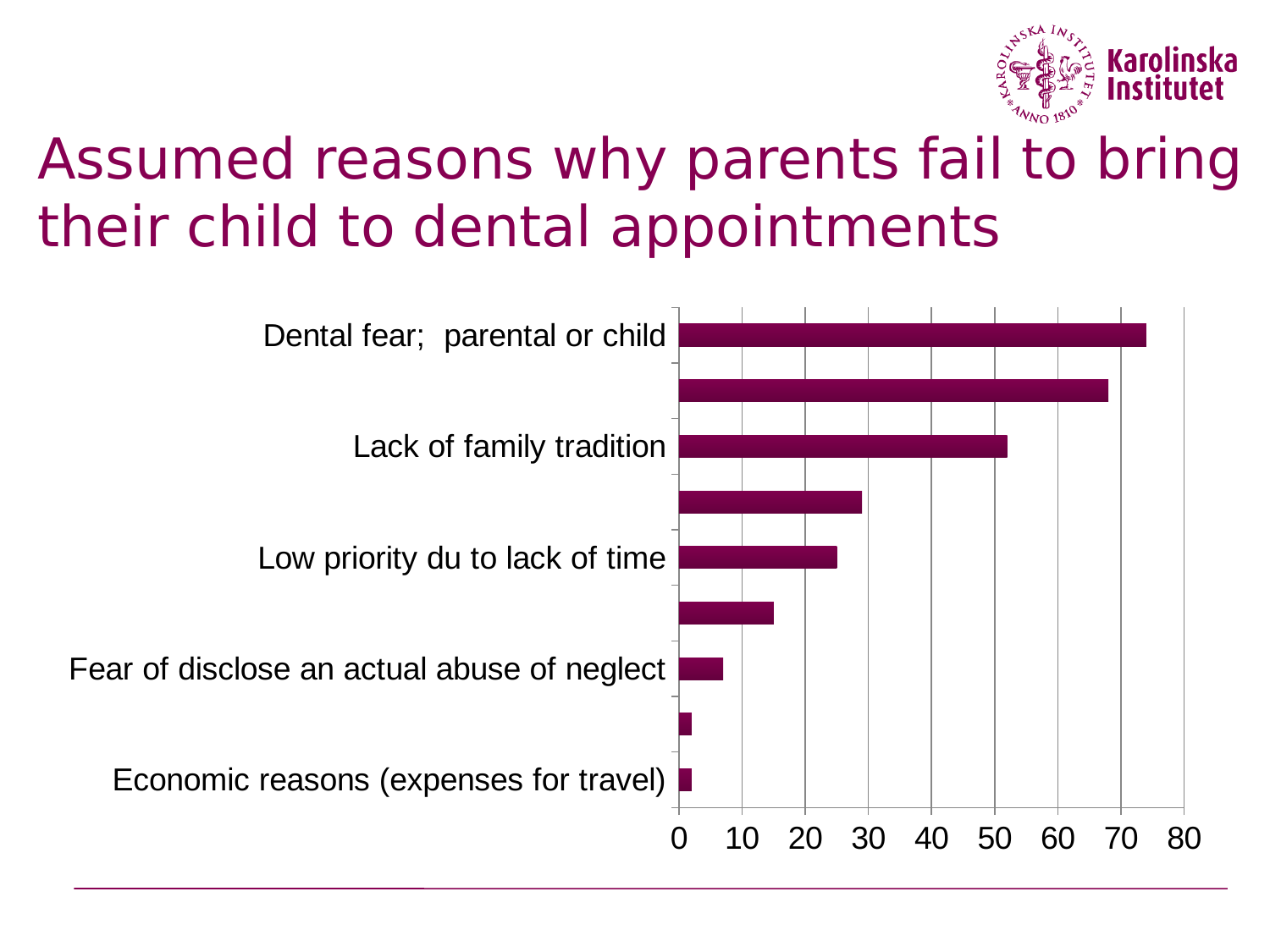

# Assumed reasons why parents fail to bring their child to dental appointments

### Chart

| Category | Serie 1 |
|---|---|
| Economic reasons (expenses for travel) | 2.0 |
| Lack of trust in health care | 2.0 |
| Fear of disclose an actual abuse of neglect | 7.0 |
| Avoidance of authorities | 15.0 |
| Low priority du to lack of time | 25.0 |
| Parental negligence of dental health of the child | 29.0 |
| Lack of family tradition | 52.0 |
| Parental negligence   | 68.0 |
| Dental fear;  parental or child | 74.0 |